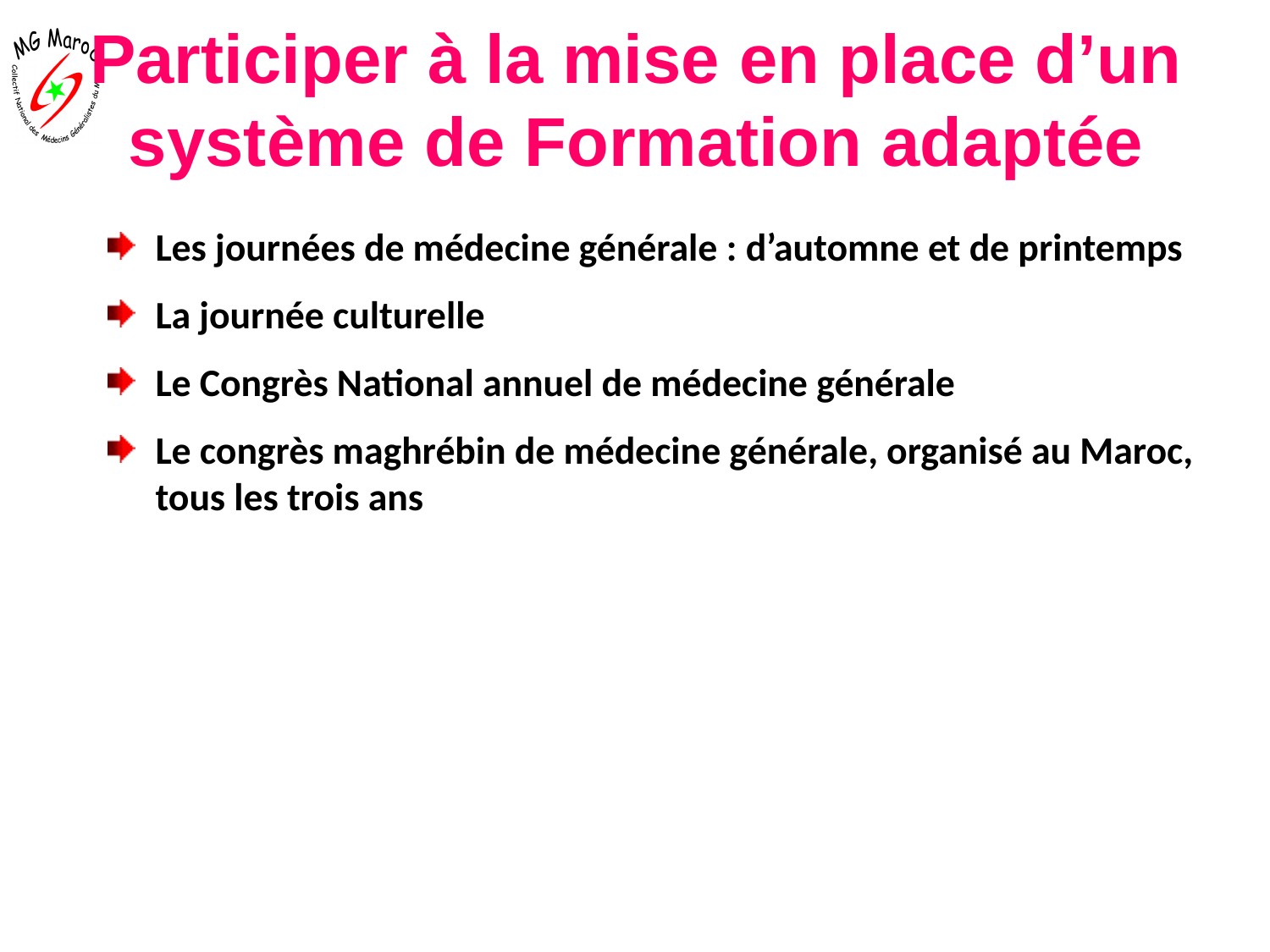

# Participer à la mise en place d’un système de Formation adaptée
Les journées de médecine générale : d’automne et de printemps
La journée culturelle
Le Congrès National annuel de médecine générale
Le congrès maghrébin de médecine générale, organisé au Maroc, tous les trois ans